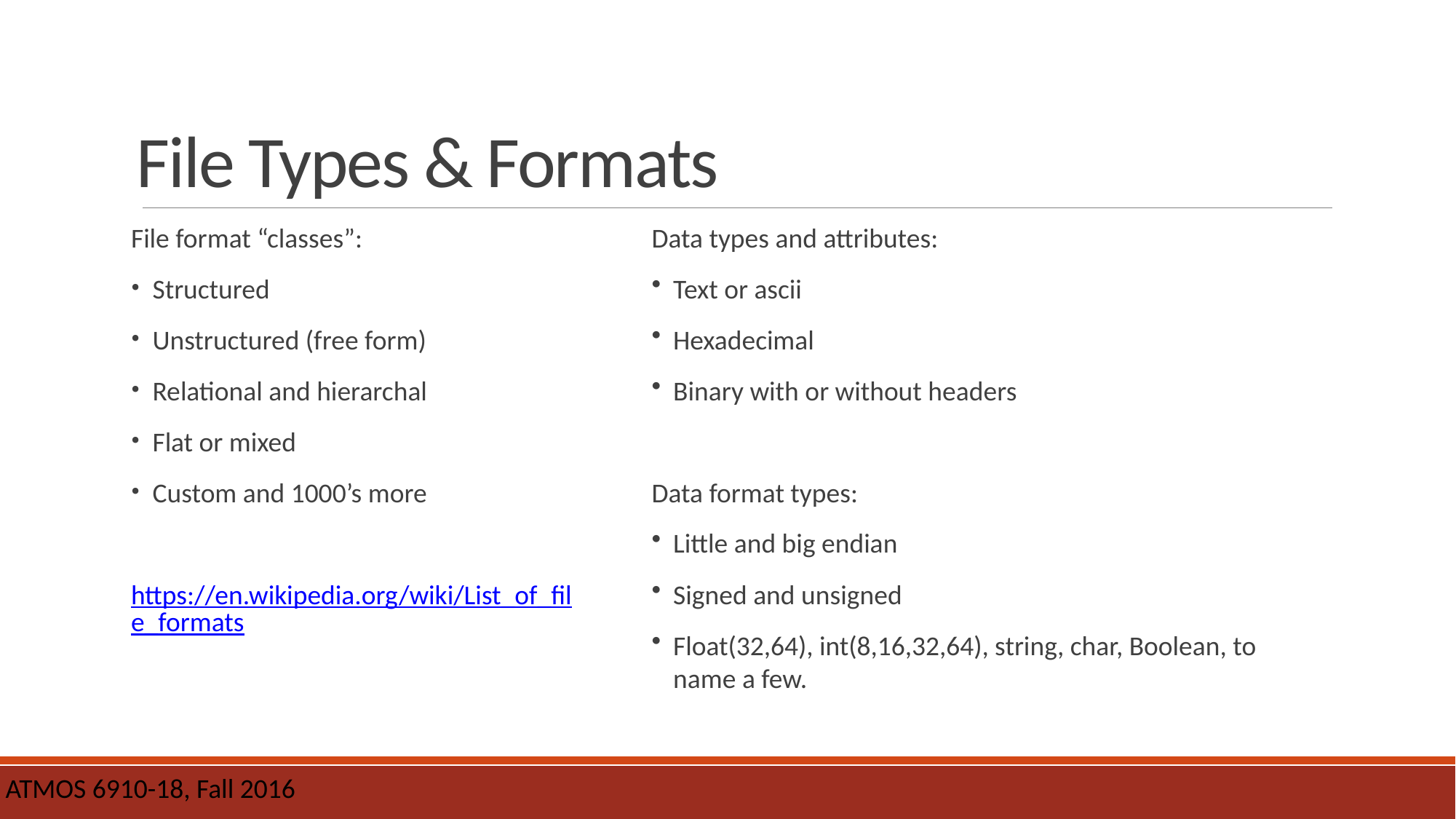

# File Types & Formats
File format “classes”:
Structured
Unstructured (free form)
Relational and hierarchal
Flat or mixed
Custom and 1000’s more

https://en.wikipedia.org/wiki/List_of_file_formats
Data types and attributes:
Text or ascii
Hexadecimal
Binary with or without headers

Data format types:
Little and big endian
Signed and unsigned
Float(32,64), int(8,16,32,64), string, char, Boolean, to name a few.